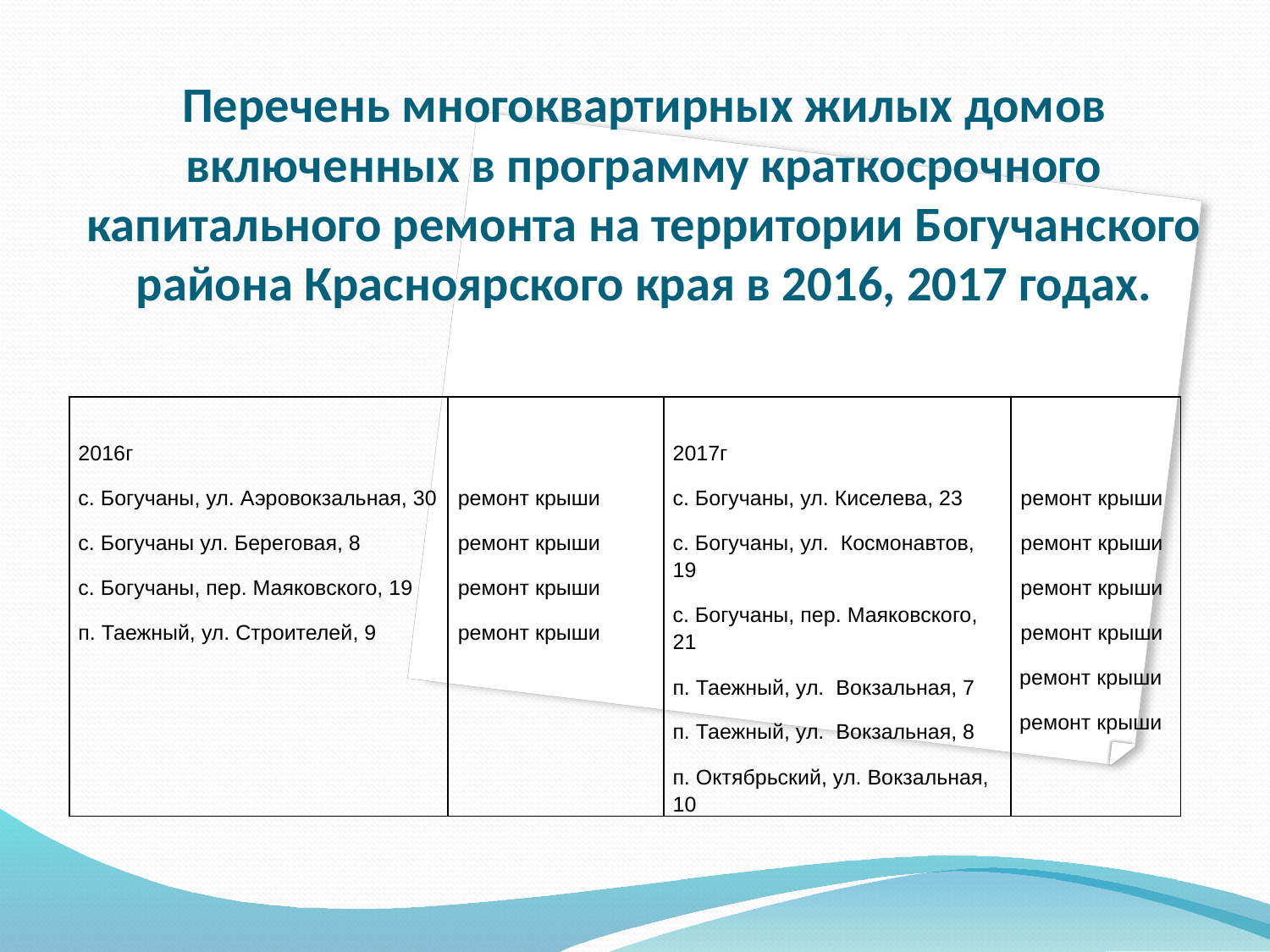

# Перечень многоквартирных жилых домов включенных в программу краткосрочного капитального ремонта на территории Богучанского района Красноярского края в 2016, 2017 годах.
| 2016г с. Богучаны, ул. Аэровокзальная, 30 с. Богучаны ул. Береговая, 8 с. Богучаны, пер. Маяковского, 19 п. Таежный, ул. Строителей, 9 | ремонт крыши ремонт крыши ремонт крыши ремонт крыши | 2017г с. Богучаны, ул. Киселева, 23 с. Богучаны, ул. Космонавтов, 19 с. Богучаны, пер. Маяковского, 21 п. Таежный, ул. Вокзальная, 7 п. Таежный, ул. Вокзальная, 8 п. Октябрьский, ул. Вокзальная, 10 | ремонт крыши ремонт крыши ремонт крыши ремонт крыши ремонт крыши ремонт крыши |
| --- | --- | --- | --- |